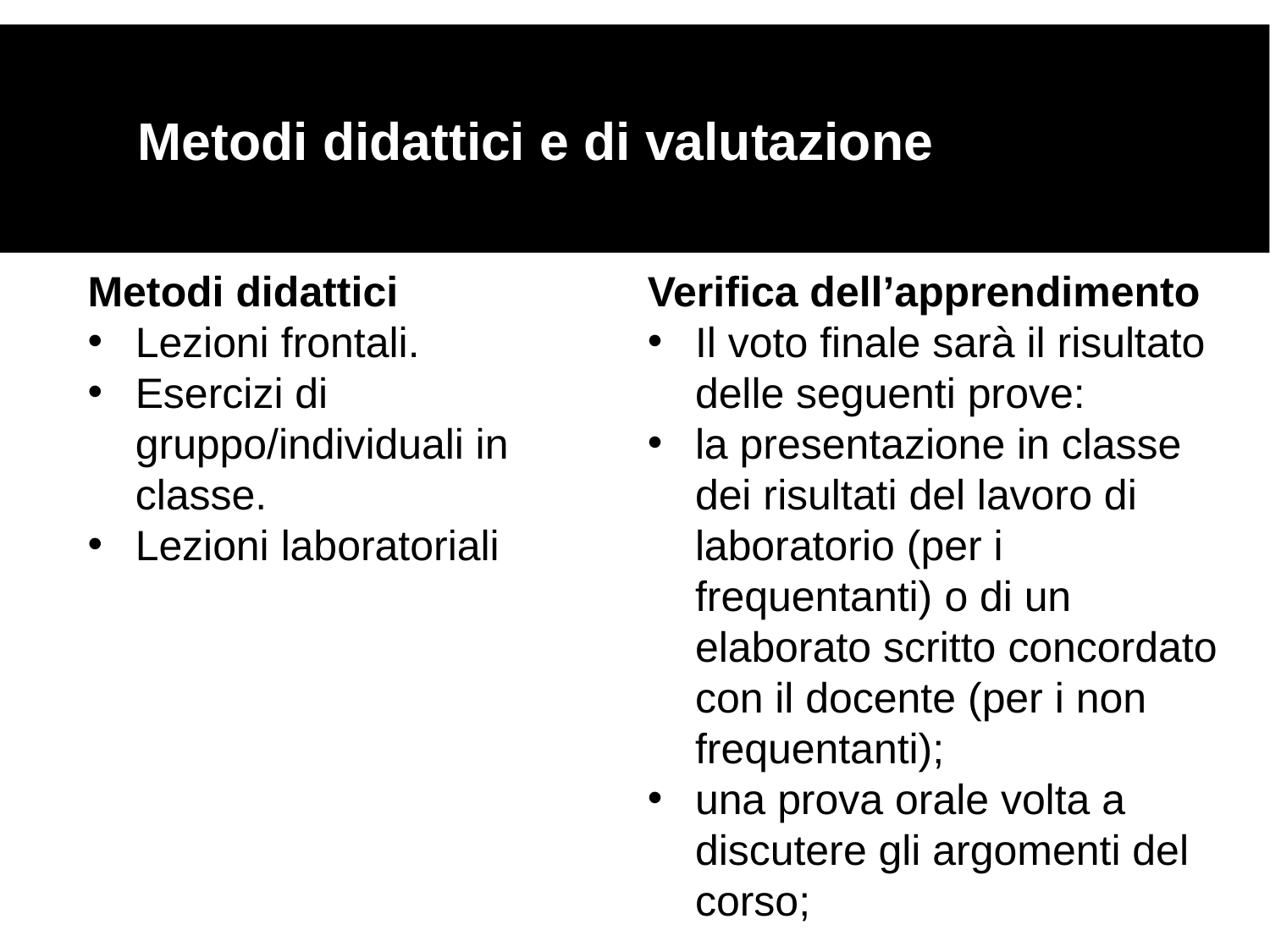

Metodi didattici e di valutazione

Metodi didattici
Lezioni frontali.
Esercizi di gruppo/individuali in classe.
Lezioni laboratoriali

Verifica dell’apprendimento
Il voto finale sarà il risultato delle seguenti prove:
la presentazione in classe dei risultati del lavoro di laboratorio (per i frequentanti) o di un elaborato scritto concordato con il docente (per i non frequentanti);
una prova orale volta a discutere gli argomenti del corso;